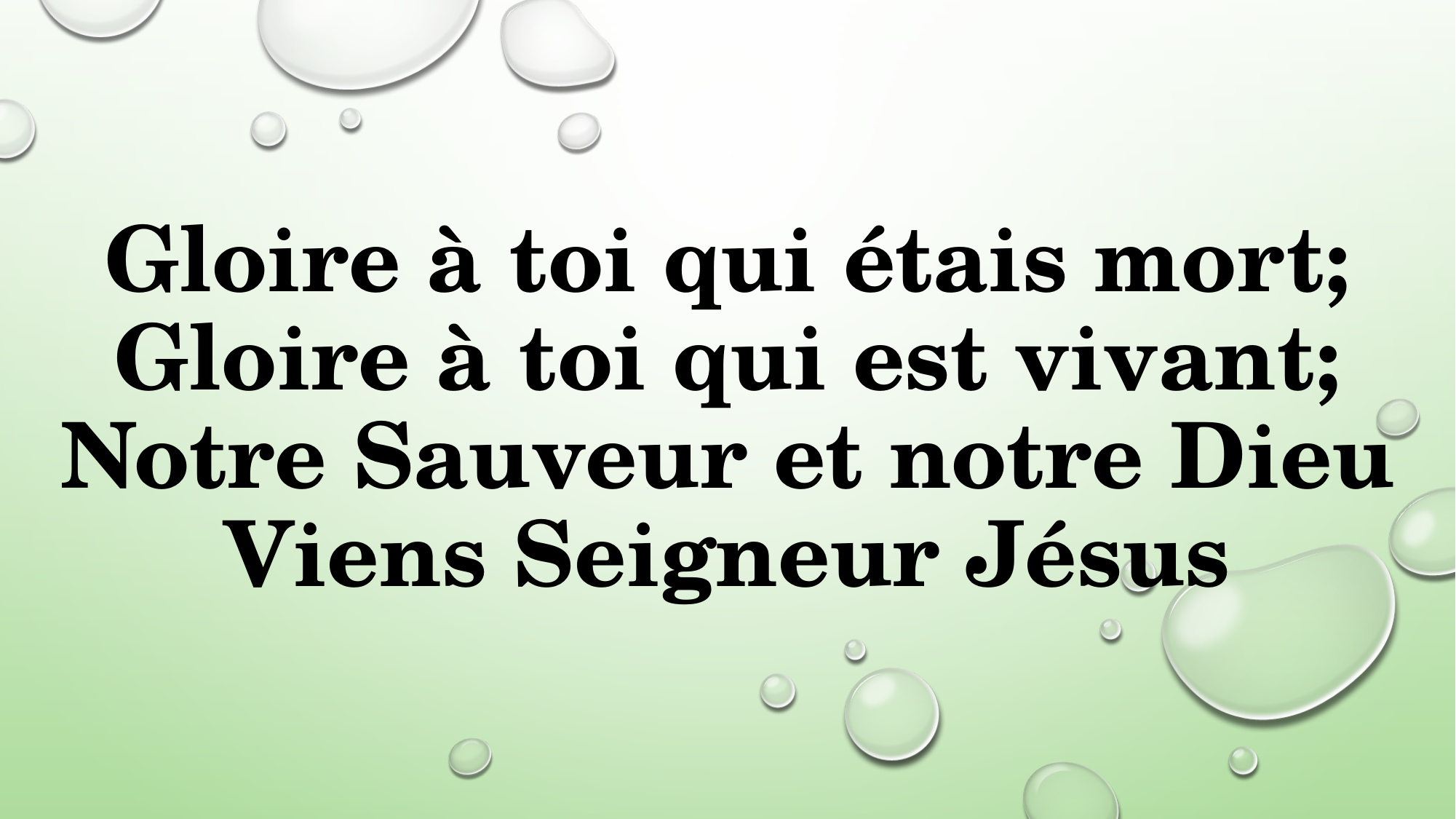

# Gloire à toi qui étais mort; Gloire à toi qui est vivant; Notre Sauveur et notre Dieu Viens Seigneur Jésus